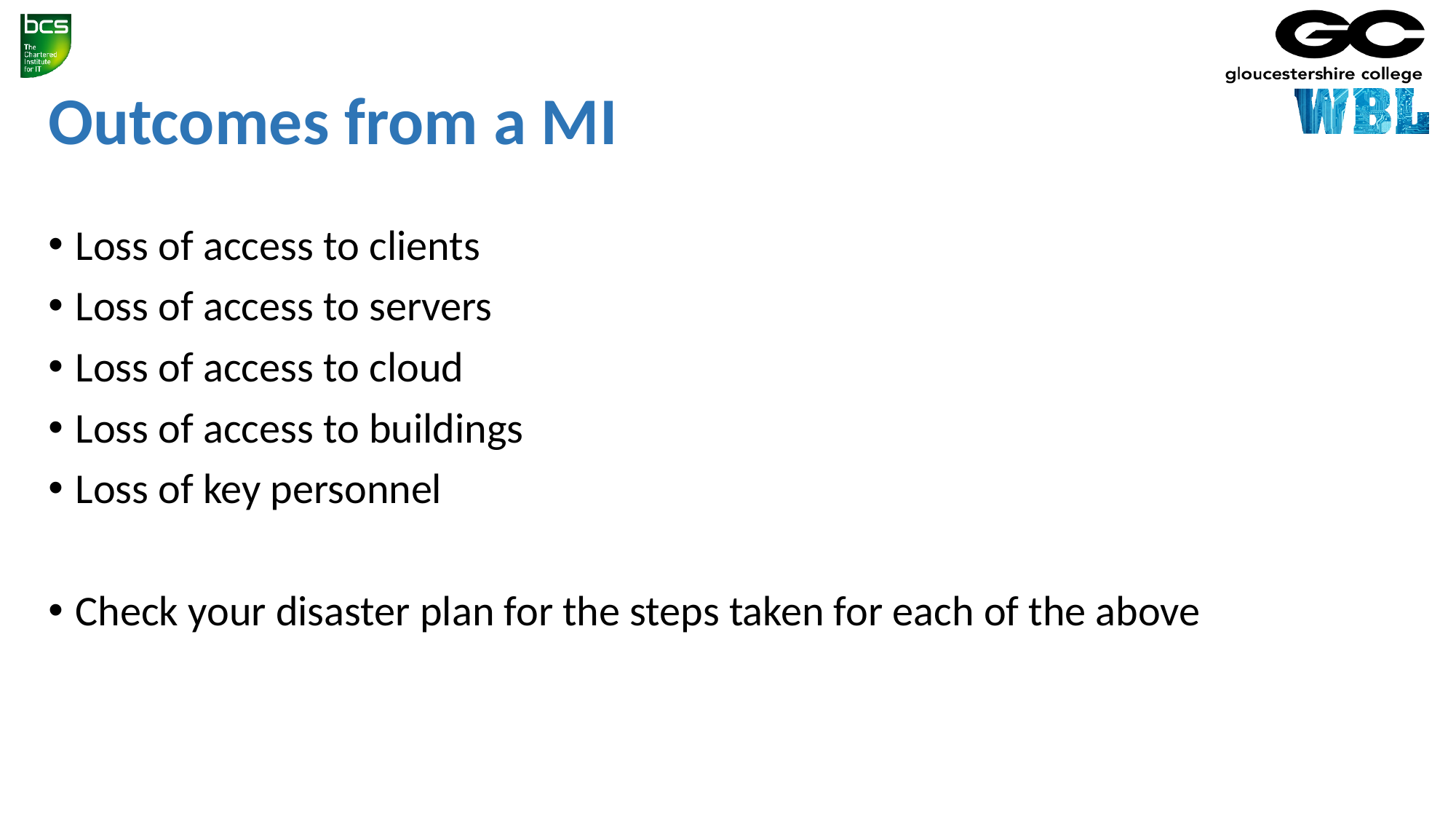

# Outcomes from a MI
Loss of access to clients
Loss of access to servers
Loss of access to cloud
Loss of access to buildings
Loss of key personnel

Check your disaster plan for the steps taken for each of the above